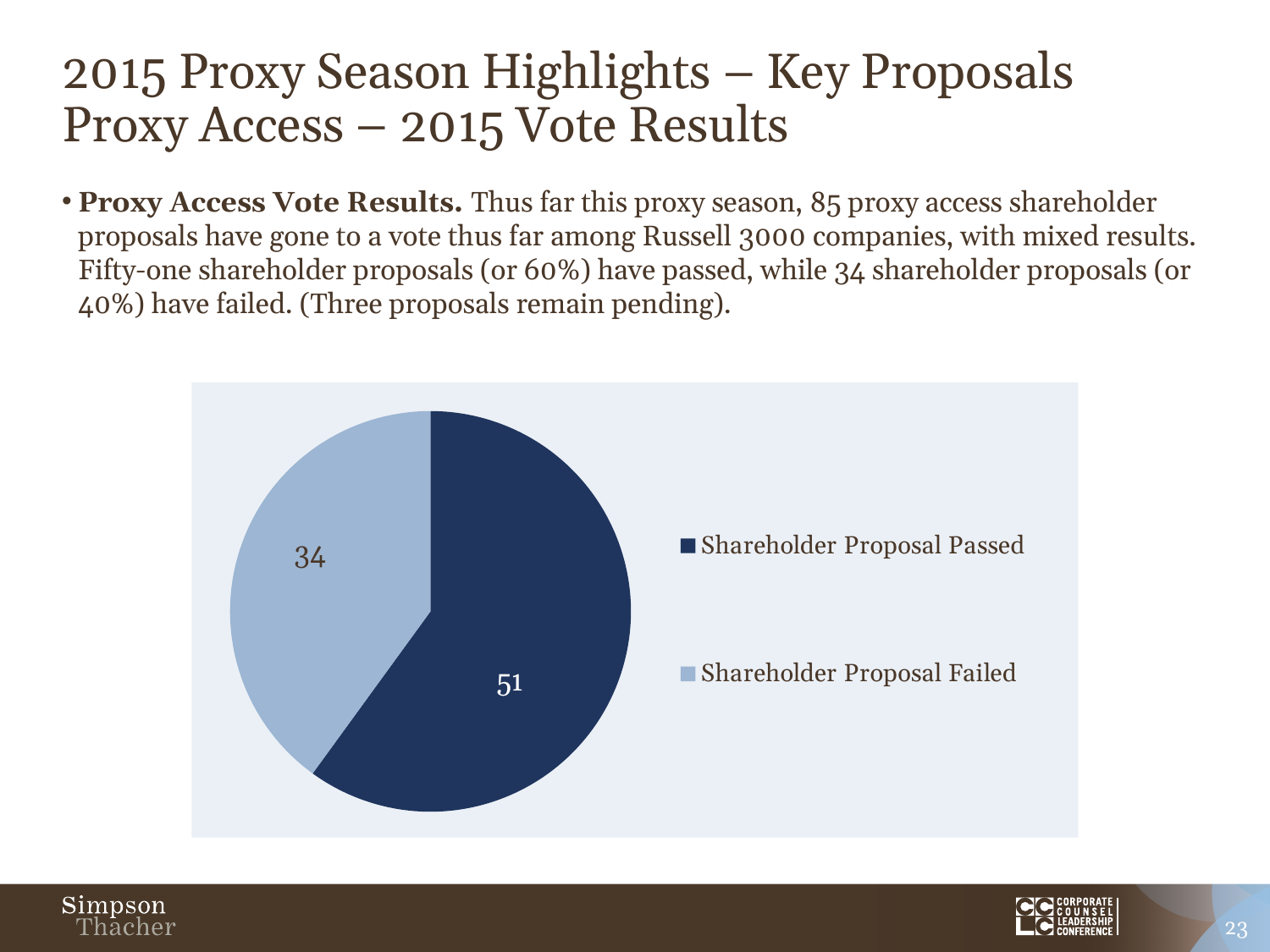

# 2015 Proxy Season Highlights – Key Proposals Proxy Access – 2015 Vote Results
Proxy Access Vote Results. Thus far this proxy season, 85 proxy access shareholder proposals have gone to a vote thus far among Russell 3000 companies, with mixed results. Fifty-one shareholder proposals (or 60%) have passed, while 34 shareholder proposals (or 40%) have failed. (Three proposals remain pending).

### Chart

| Category | Column1 |
|---|---|
| Shareholder Proposal Passed | 51.0 |
| Shareholder Proposal Failed | 34.0 |
23